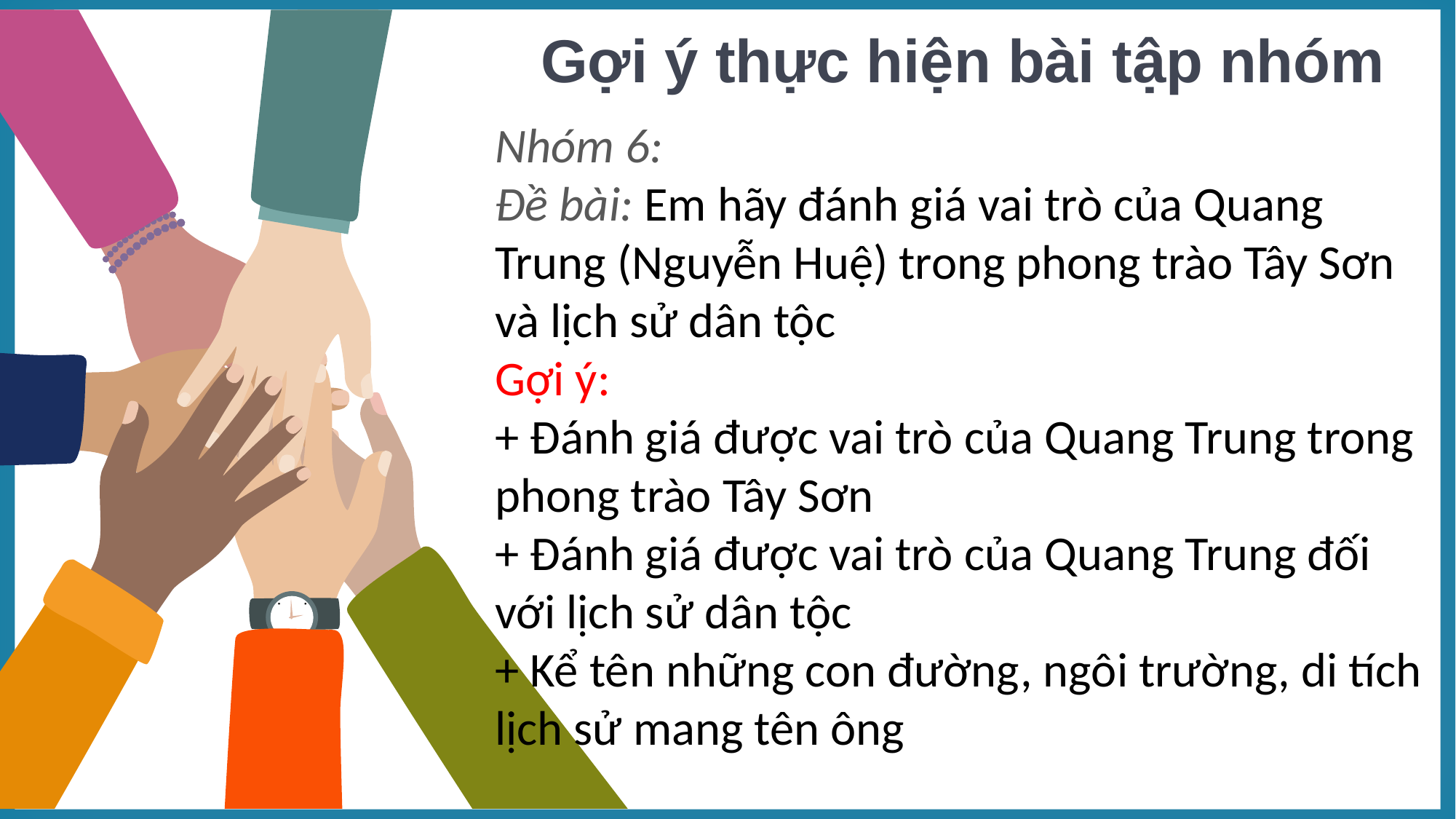

Gợi ý thực hiện bài tập nhóm
Nhóm 6:
Đề bài: Em hãy đánh giá vai trò của Quang Trung (Nguyễn Huệ) trong phong trào Tây Sơn và lịch sử dân tộc
Gợi ý:
+ Đánh giá được vai trò của Quang Trung trong phong trào Tây Sơn
+ Đánh giá được vai trò của Quang Trung đối với lịch sử dân tộc
+ Kể tên những con đường, ngôi trường, di tích lịch sử mang tên ông